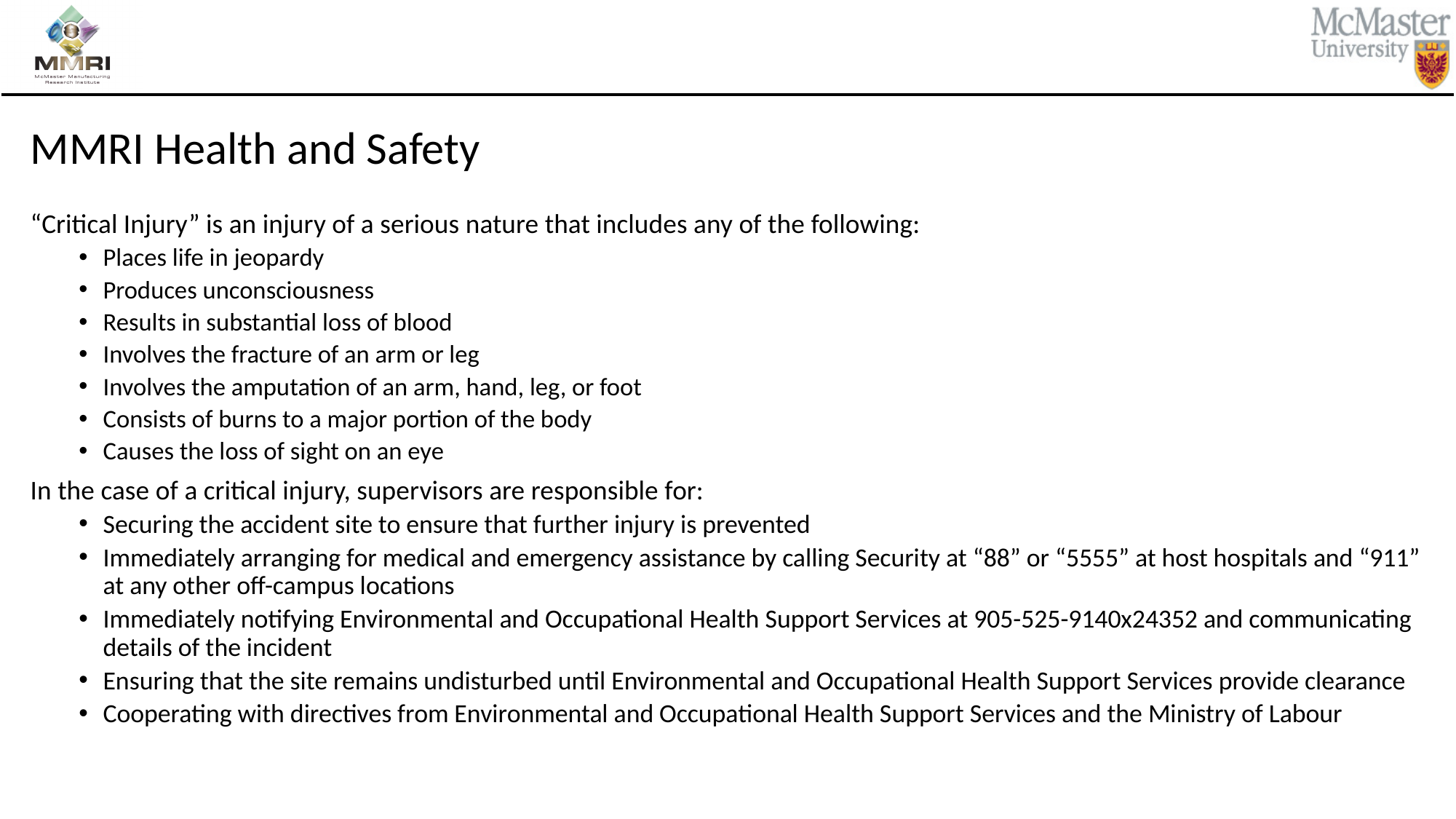

# MMRI Health and Safety
“Critical Injury” is an injury of a serious nature that includes any of the following:
Places life in jeopardy
Produces unconsciousness
Results in substantial loss of blood
Involves the fracture of an arm or leg
Involves the amputation of an arm, hand, leg, or foot
Consists of burns to a major portion of the body
Causes the loss of sight on an eye
In the case of a critical injury, supervisors are responsible for:
Securing the accident site to ensure that further injury is prevented
Immediately arranging for medical and emergency assistance by calling Security at “88” or “5555” at host hospitals and “911” at any other off-campus locations
Immediately notifying Environmental and Occupational Health Support Services at 905-525-9140x24352 and communicating details of the incident
Ensuring that the site remains undisturbed until Environmental and Occupational Health Support Services provide clearance
Cooperating with directives from Environmental and Occupational Health Support Services and the Ministry of Labour